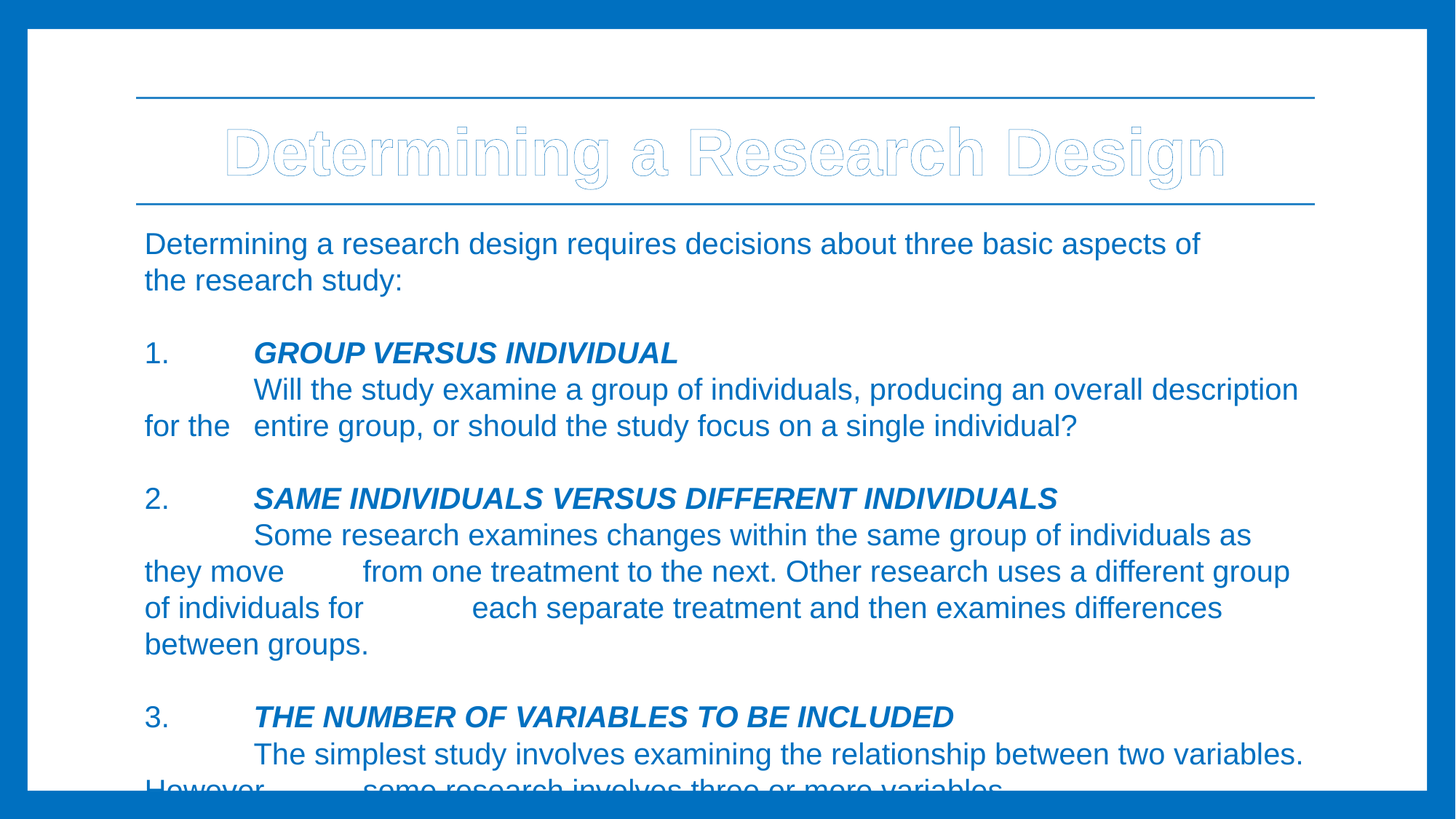

# Determining a Research Design
Determining a research design requires decisions about three basic aspects of
the research study:

1.	GROUP VERSUS INDIVIDUAL
	Will the study examine a group of individuals, producing an overall description for the 	entire group, or should the study focus on a single individual?

2.	SAME INDIVIDUALS VERSUS DIFFERENT INDIVIDUALS
	Some research examines changes within the same group of individuals as they move 	from one treatment to the next. Other research uses a different group of individuals for 	each separate treatment and then examines differences between groups.

3.	THE NUMBER OF VARIABLES TO BE INCLUDED
	The simplest study involves examining the relationship between two variables. However, 	some research involves three or more variables.